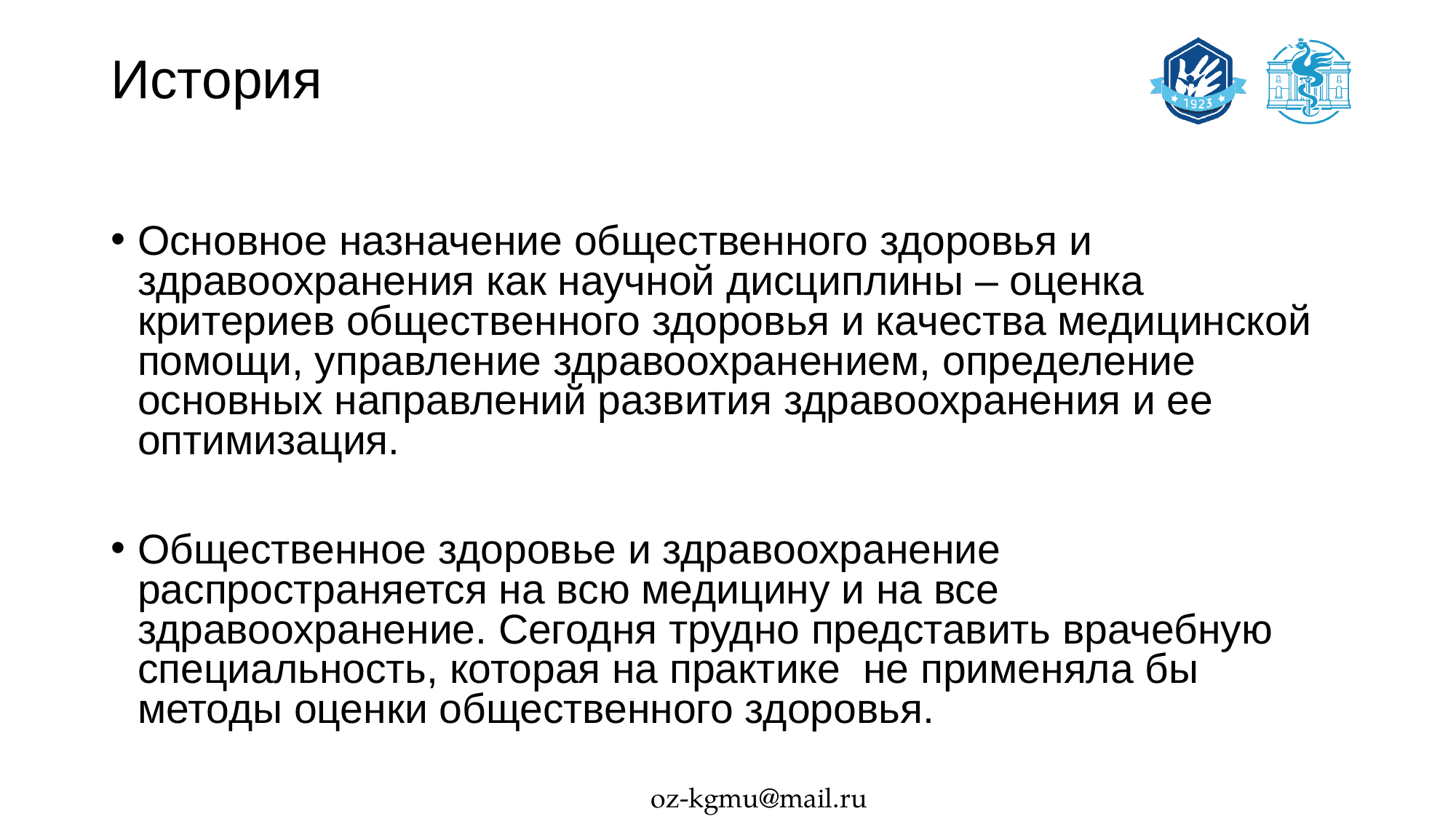

# История
Основное назначение общественного здоровья и здравоохранения как научной дисциплины – оценка критериев общественного здоровья и качества медицинской помощи, управление здравоохранением, определение основных направлений развития здравоохранения и ее оптимизация.

Общественное здоровье и здравоохранение распространяется на всю медицину и на все здравоохранение. Сегодня трудно представить врачебную специальность, которая на практике  не применяла бы методы оценки общественного здоровья.